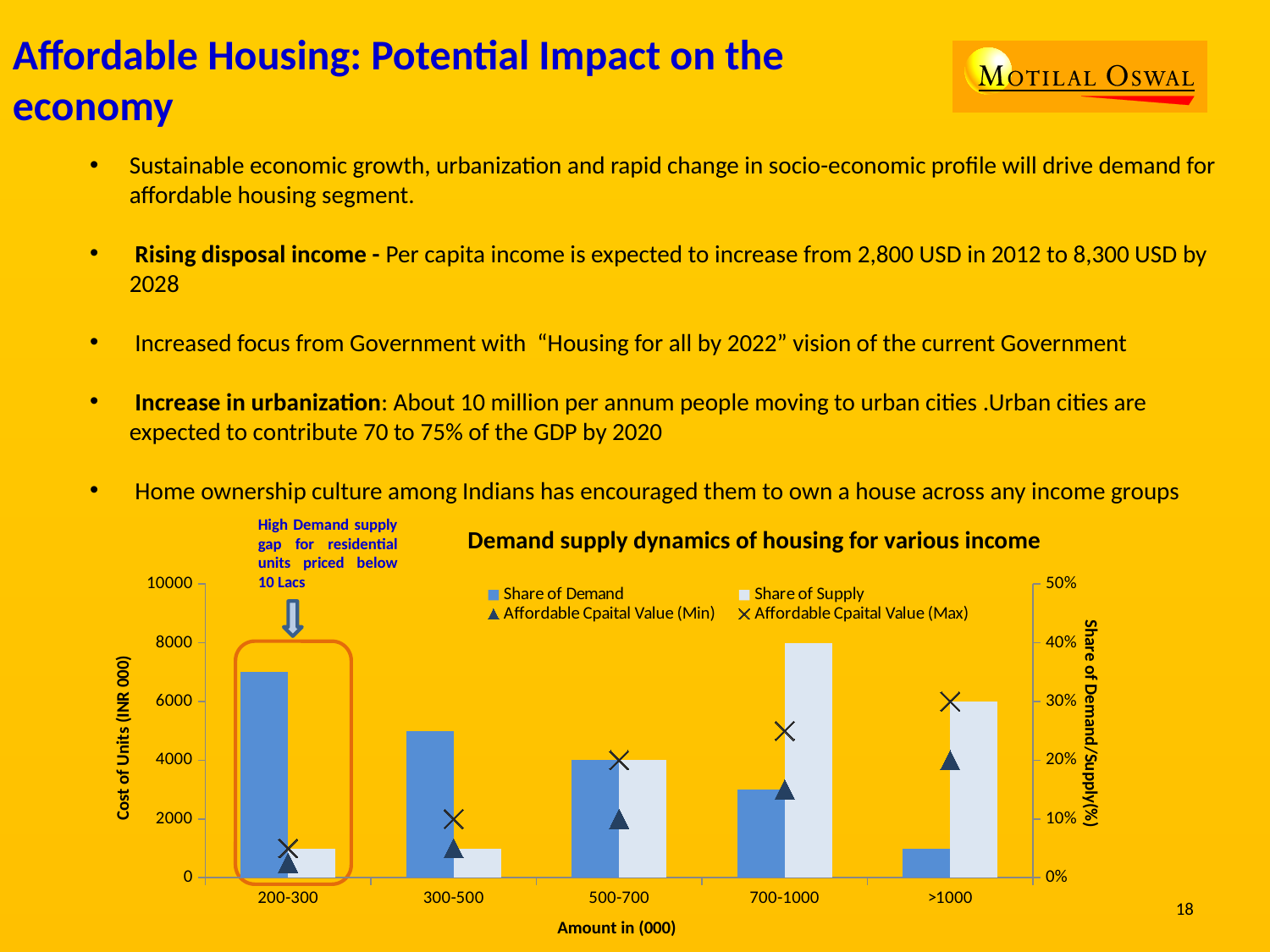

Affordable Housing: Potential Impact on the economy
Sustainable economic growth, urbanization and rapid change in socio-economic profile will drive demand for affordable housing segment.

 Rising disposal income - Per capita income is expected to increase from 2,800 USD in 2012 to 8,300 USD by 2028

 Increased focus from Government with  “Housing for all by 2022” vision of the current Government

 Increase in urbanization: About 10 million per annum people moving to urban cities .Urban cities are expected to contribute 70 to 75% of the GDP by 2020

 Home ownership culture among Indians has encouraged them to own a house across any income groups
High Demand supply gap for residential units priced below 10 Lacs
Demand supply dynamics of housing for various income

### Chart

| Category | Share of Demand | Share of Supply | Affordable Cpaital Value (Min) | Affordable Cpaital Value (Max) |
|---|---|---|---|---|
| 200-300 | 0.35 | 0.05 | 500.0 | 1000.0 |
| 300-500 | 0.25 | 0.05 | 1000.0 | 2000.0 |
| 500-700 | 0.2 | 0.2 | 2000.0 | 4000.0 |
| 700-1000 | 0.15 | 0.4 | 3000.0 | 5000.0 |
| >1000 | 0.05 | 0.3 | 4000.0 | 6000.0 |

Share of Demand/Supply(%)
Cost of Units (INR 000)
18
Amount in (000)